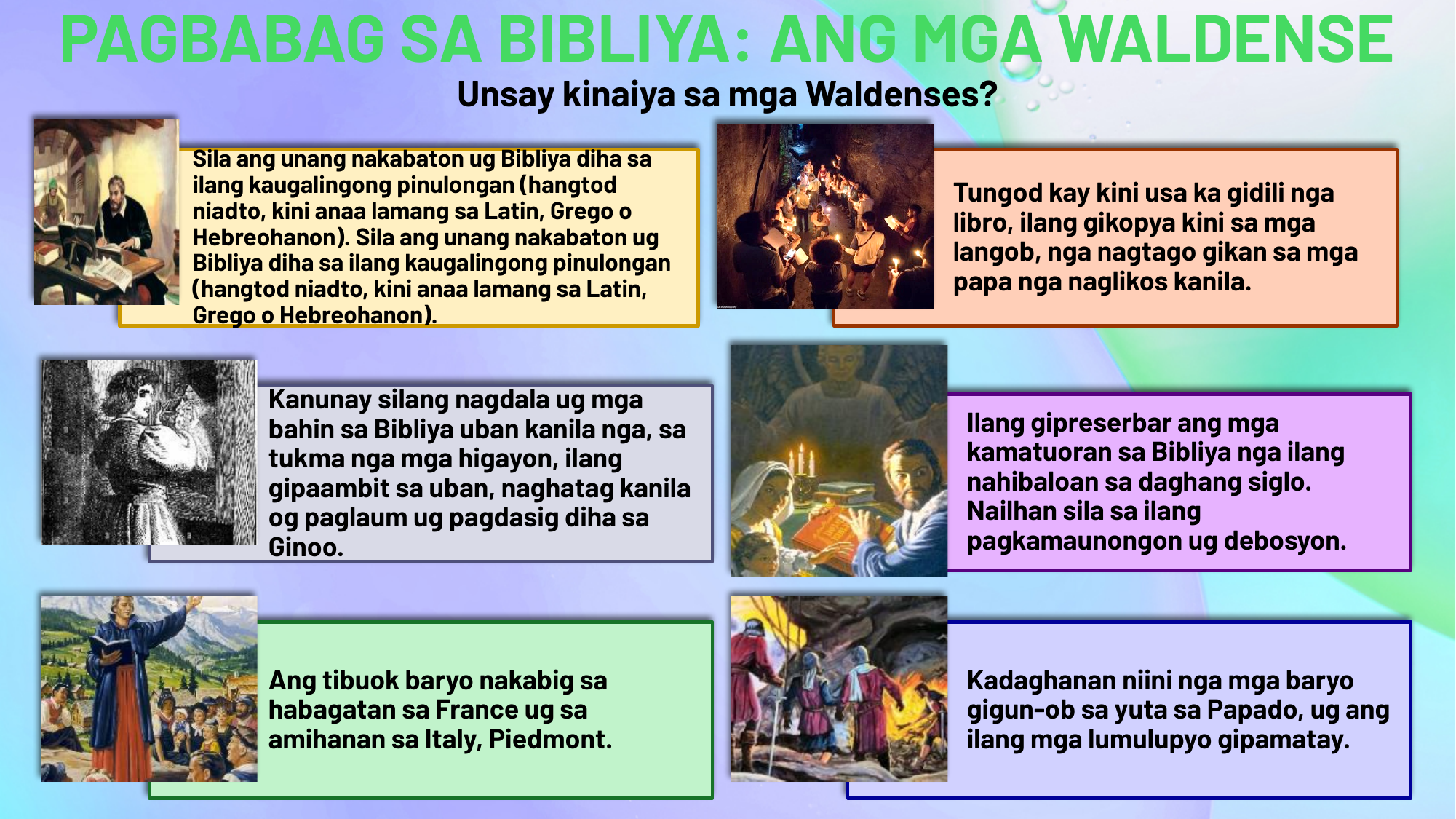

PAGBABAG SA BIBLIYA: ANG MGA WALDENSE
Unsay kinaiya sa mga Waldenses?
Sila ang unang nakabaton ug Bibliya diha sa ilang kaugalingong pinulongan (hangtod niadto, kini anaa lamang sa Latin, Grego o Hebreohanon). Sila ang unang nakabaton ug Bibliya diha sa ilang kaugalingong pinulongan (hangtod niadto, kini anaa lamang sa Latin, Grego o Hebreohanon).
Tungod kay kini usa ka gidili nga libro, ilang gikopya kini sa mga langob, nga nagtago gikan sa mga papa nga naglikos kanila.
Kanunay silang nagdala ug mga bahin sa Bibliya uban kanila nga, sa tukma nga mga higayon, ilang gipaambit sa uban, naghatag kanila og paglaum ug pagdasig diha sa Ginoo.
Ilang gipreserbar ang mga kamatuoran sa Bibliya nga ilang nahibaloan sa daghang siglo. Nailhan sila sa ilang pagkamaunongon ug debosyon.
Ang tibuok baryo nakabig sa habagatan sa France ug sa amihanan sa Italy, Piedmont.
Kadaghanan niini nga mga baryo gigun-ob sa yuta sa Papado, ug ang ilang mga lumulupyo gipamatay.